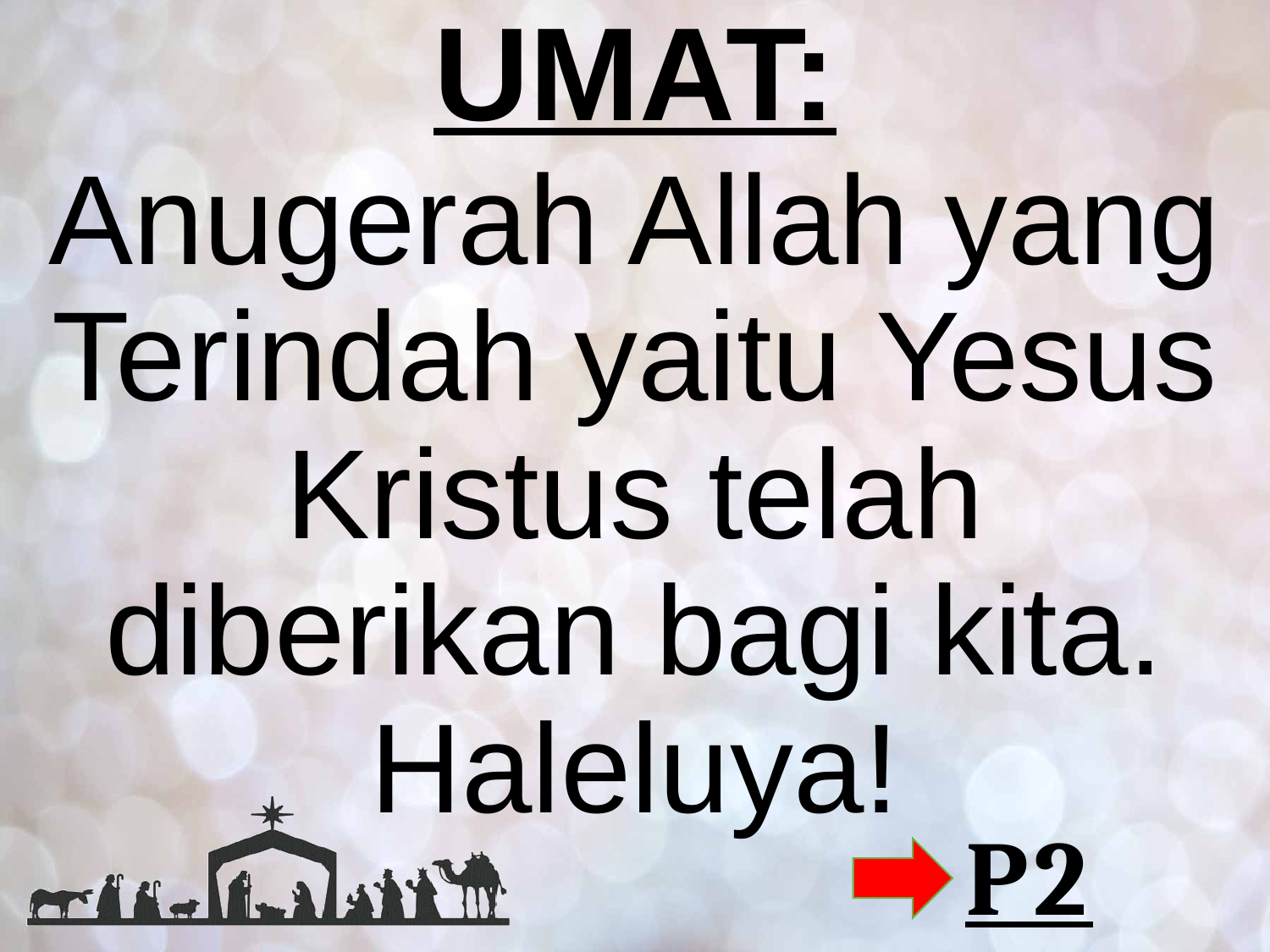

# UMAT:
Anugerah Allah yang Terindah yaitu Yesus Kristus telah diberikan bagi kita. Haleluya!
P2